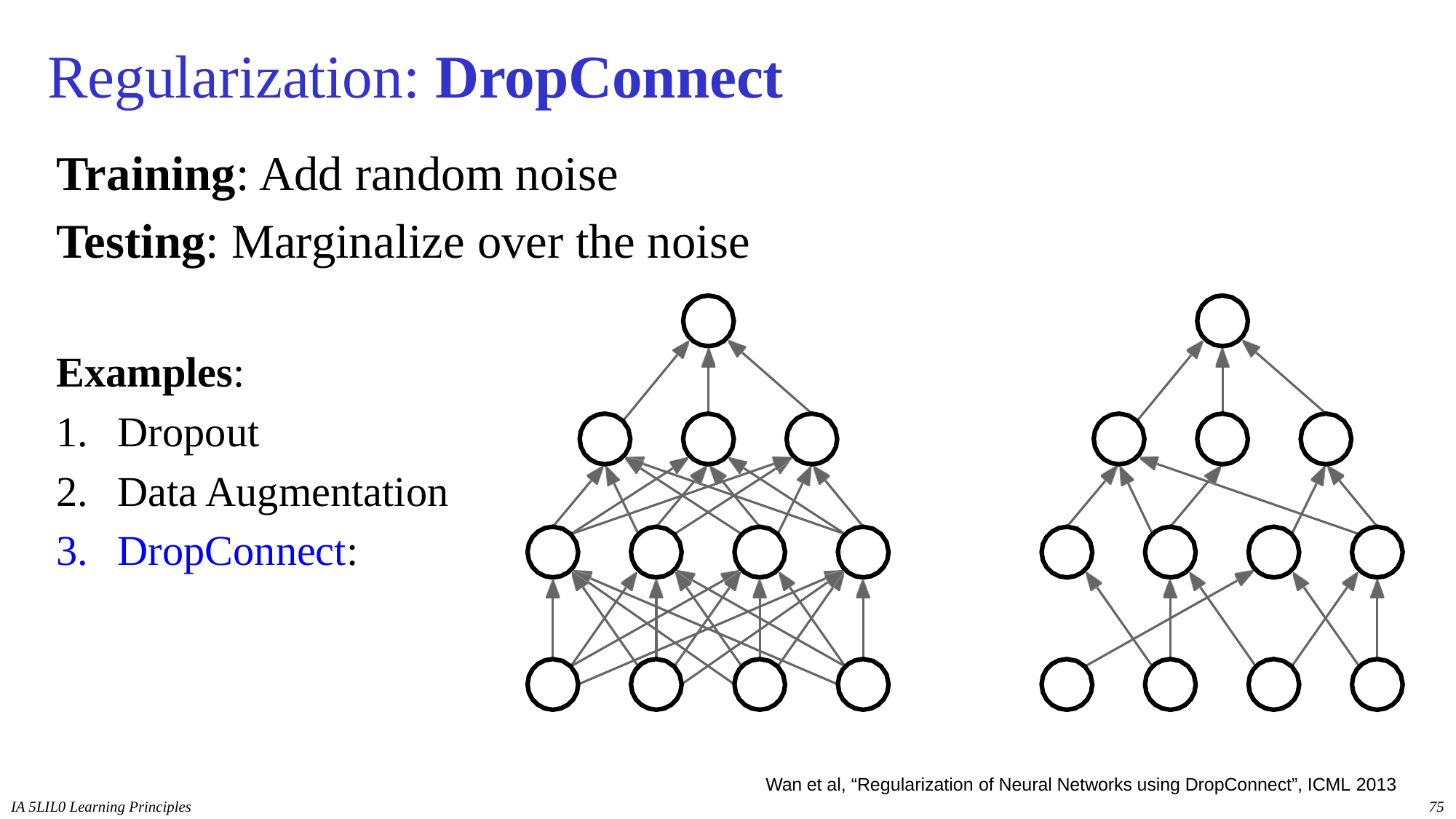

# Regularization: DropConnect
Training: Add random noise
Testing: Marginalize over the noise

Examples:
Dropout
Data Augmentation
DropConnect:

Wan et al, “Regularization of Neural Networks using DropConnect”, ICML 2013
IA 5LIL0 Learning Principles
75